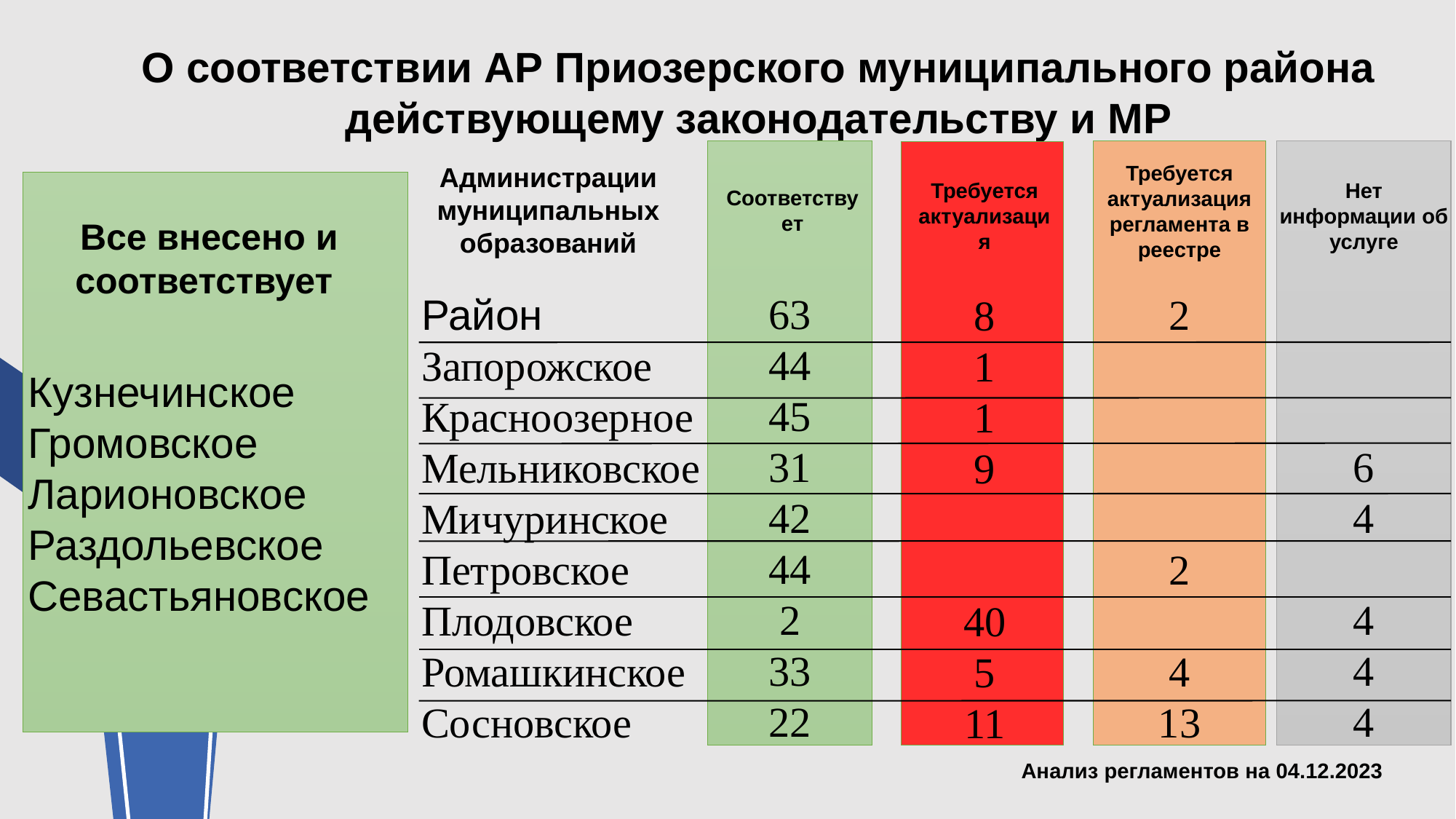

О соответствии АР Приозерского муниципального района
действующему законодательству и МР

Администрации муниципальных образований
Требуется актуализация регламента в реестре

Требуется актуализация
Нет информации об услуге
Соответствует
Все внесено и соответствует
63
44
45
31
42
44
2
33
22

6
4

4
4
4
Район
Запорожское
Красноозерное
Мельниковское
Мичуринское
Петровское
Плодовское
Ромашкинское
Сосновское
2

2

4
13
8
1
1
9

40
5
11
Кузнечинское Громовское Ларионовское Раздольевское Севастьяновское
Анализ регламентов на 04.12.2023